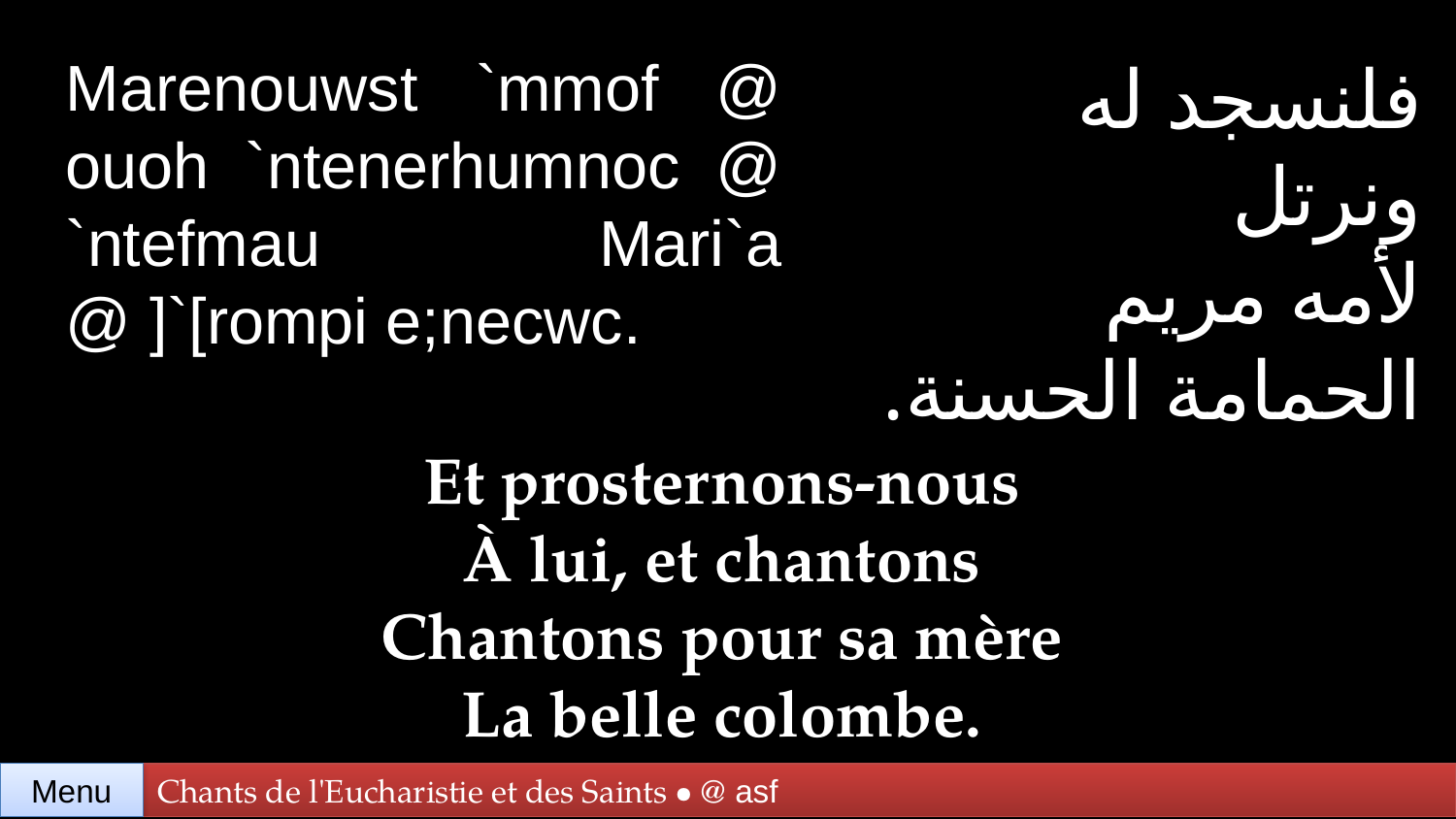

Marenouwst `mmof @ ouoh `ntenerhumnoc @ `ntefmau Mari`a @ ]`[rompi e;necwc.
فلنسجد له
ونرتل
لأمه مريم
الحمامة الحسنة.
Et prosternons-nous
À lui, et chantons
Chantons pour sa mère
La belle colombe.
Menu
Chants de l'Eucharistie et des Saints • @ asf